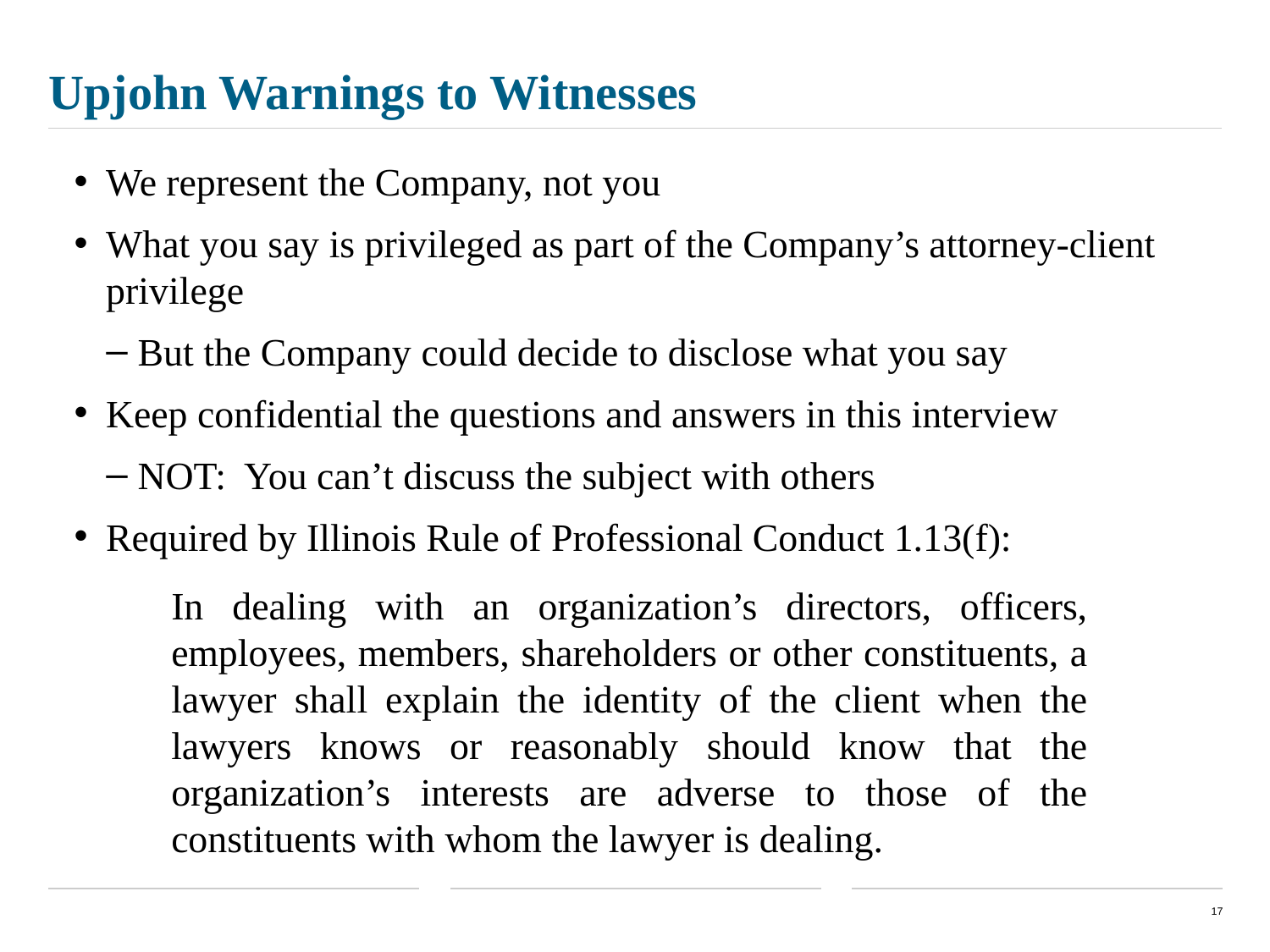

# Upjohn Warnings to Witnesses
We represent the Company, not you
What you say is privileged as part of the Company’s attorney-client privilege
But the Company could decide to disclose what you say
Keep confidential the questions and answers in this interview
NOT:  You can’t discuss the subject with others
Required by Illinois Rule of Professional Conduct 1.13(f):
In dealing with an organization’s directors, officers, employees, members, shareholders or other constituents, a lawyer shall explain the identity of the client when the lawyers knows or reasonably should know that the organization’s interests are adverse to those of the constituents with whom the lawyer is dealing.
17